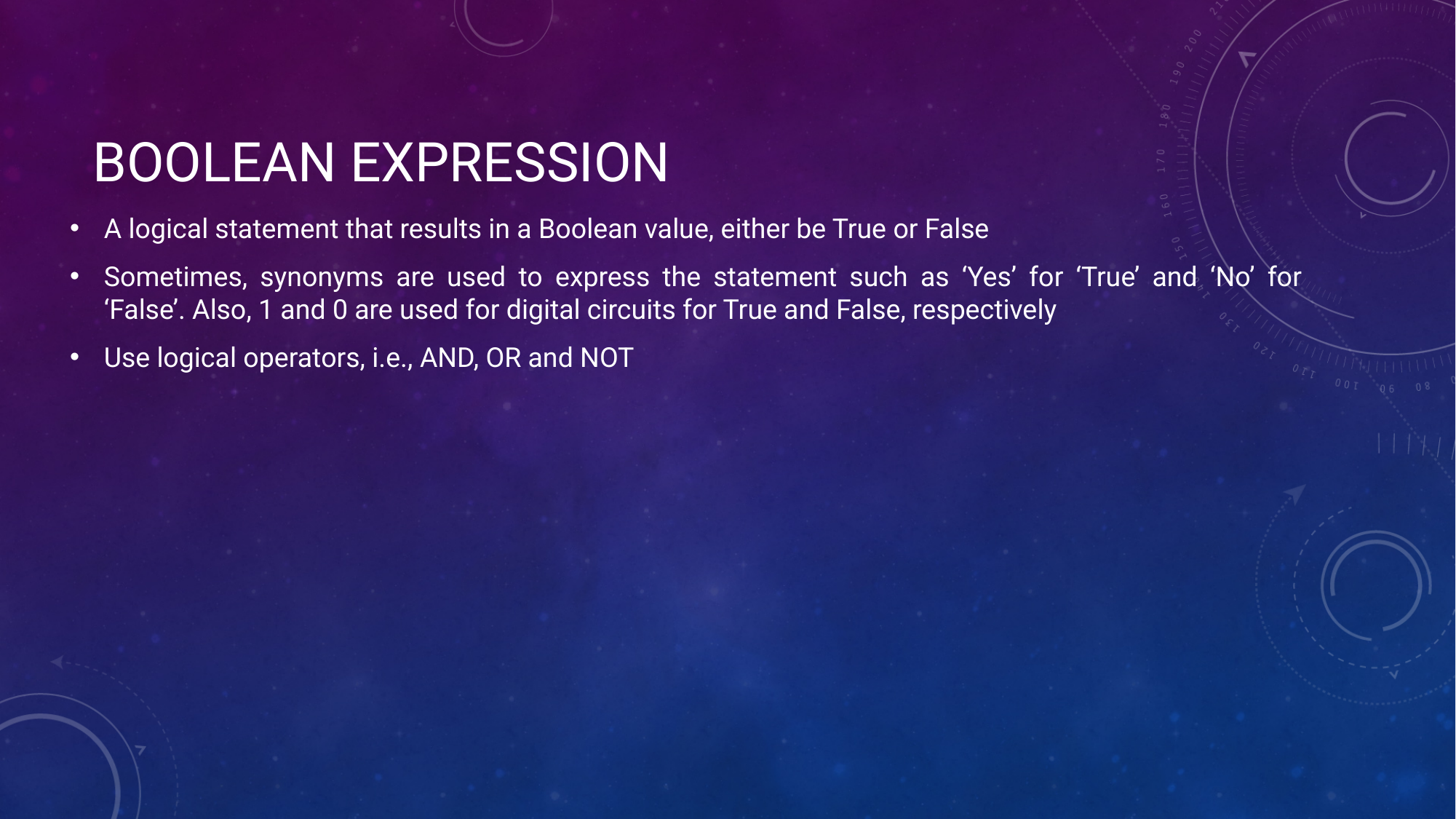

A logical statement that results in a Boolean value, either be True or False
Sometimes, synonyms are used to express the statement such as ‘Yes’ for ‘True’ and ‘No’ for ‘False’. Also, 1 and 0 are used for digital circuits for True and False, respectively
Use logical operators, i.e., AND, OR and NOT
# Boolean Expression